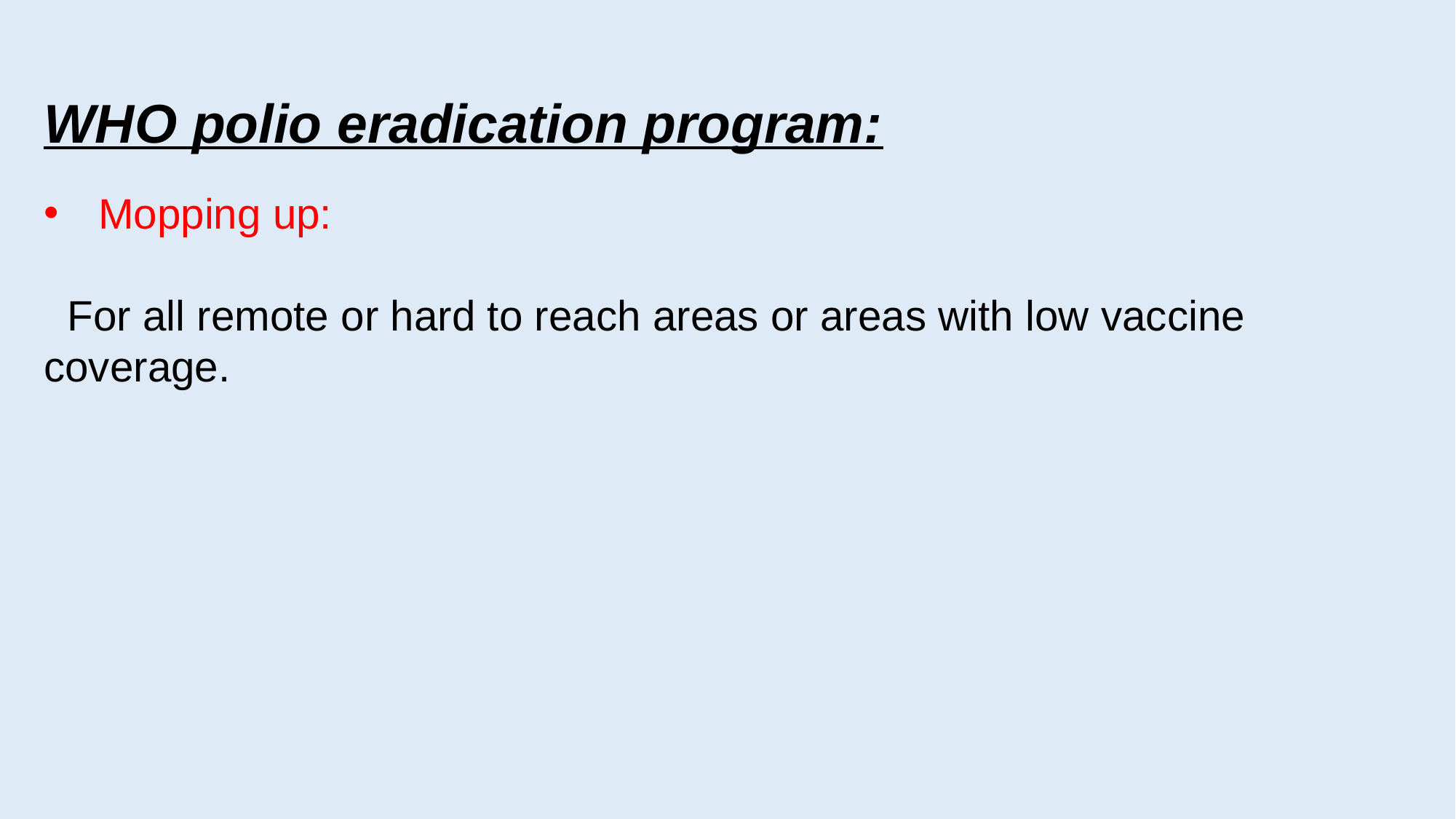

WHO polio eradication program:

Mopping up:

  For all remote or hard to reach areas or areas with low vaccine coverage.